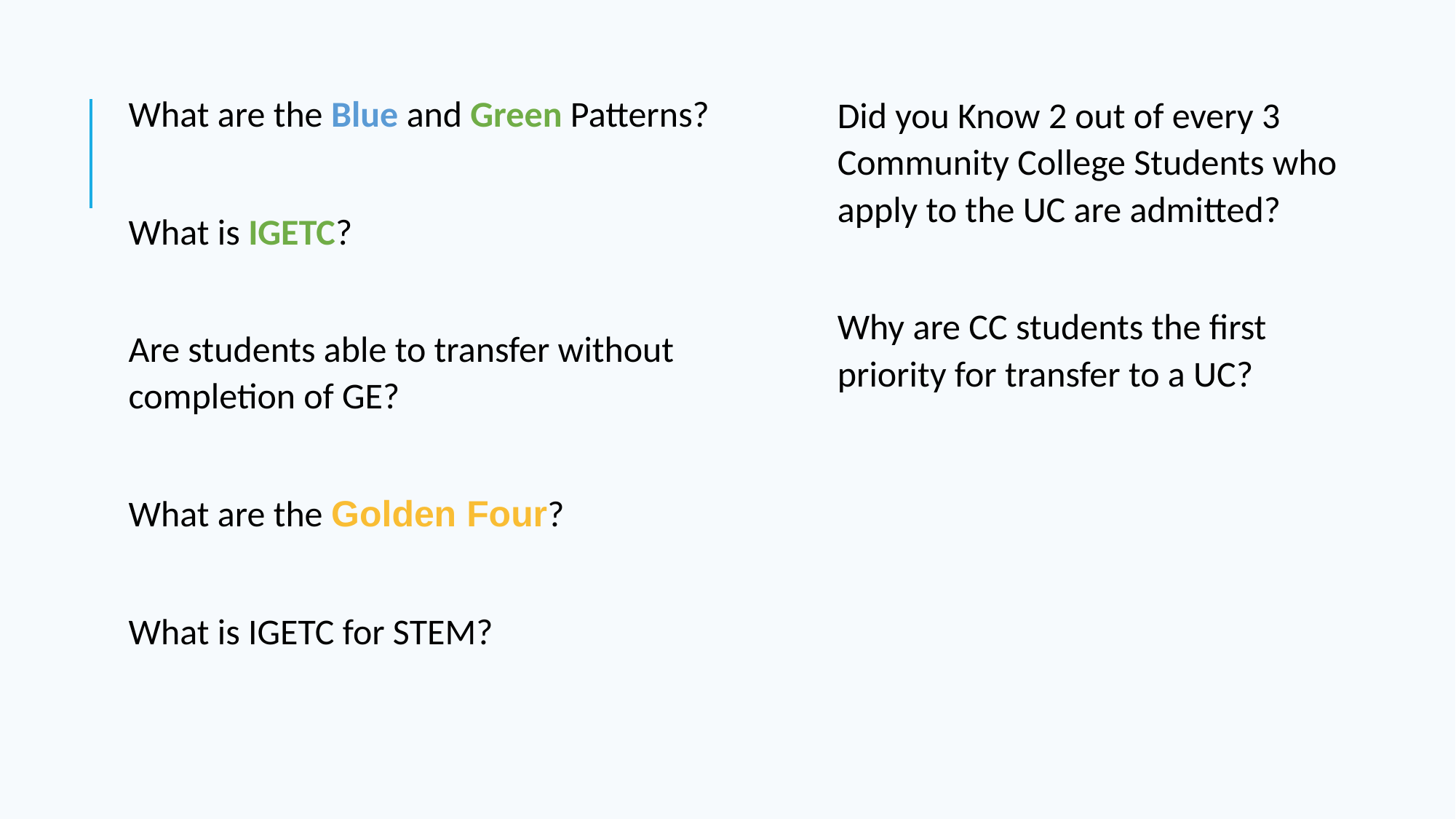

What are the Blue and Green Patterns?

What is IGETC?

Are students able to transfer without completion of GE?

What are the Golden Four?

What is IGETC for STEM?

Did you Know 2 out of every 3 Community College Students who apply to the UC are admitted?

Why are CC students the first priority for transfer to a UC?